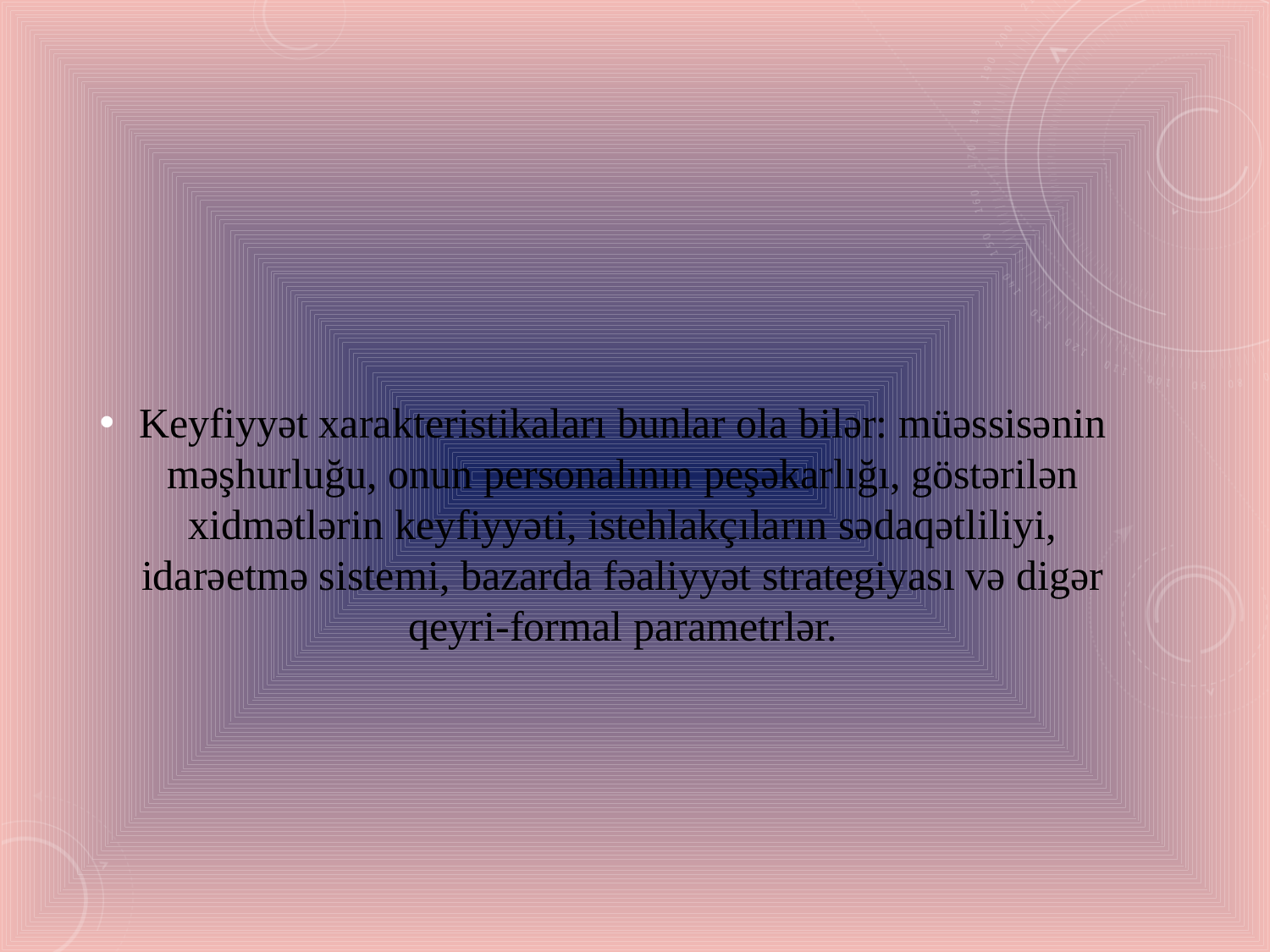

Keyfiyyət xarakteristikaları bunlar ola bilər: müəssisənin məşhurluğu, onun personalının peşəkarlığı, göstərilən xidmətlərin keyfiyyəti, istehlakçıların sədaqətliliyi, idarəetmə sistemi, bazarda fəaliyyət strategiyası və digər qeyri-formal parametrlər.